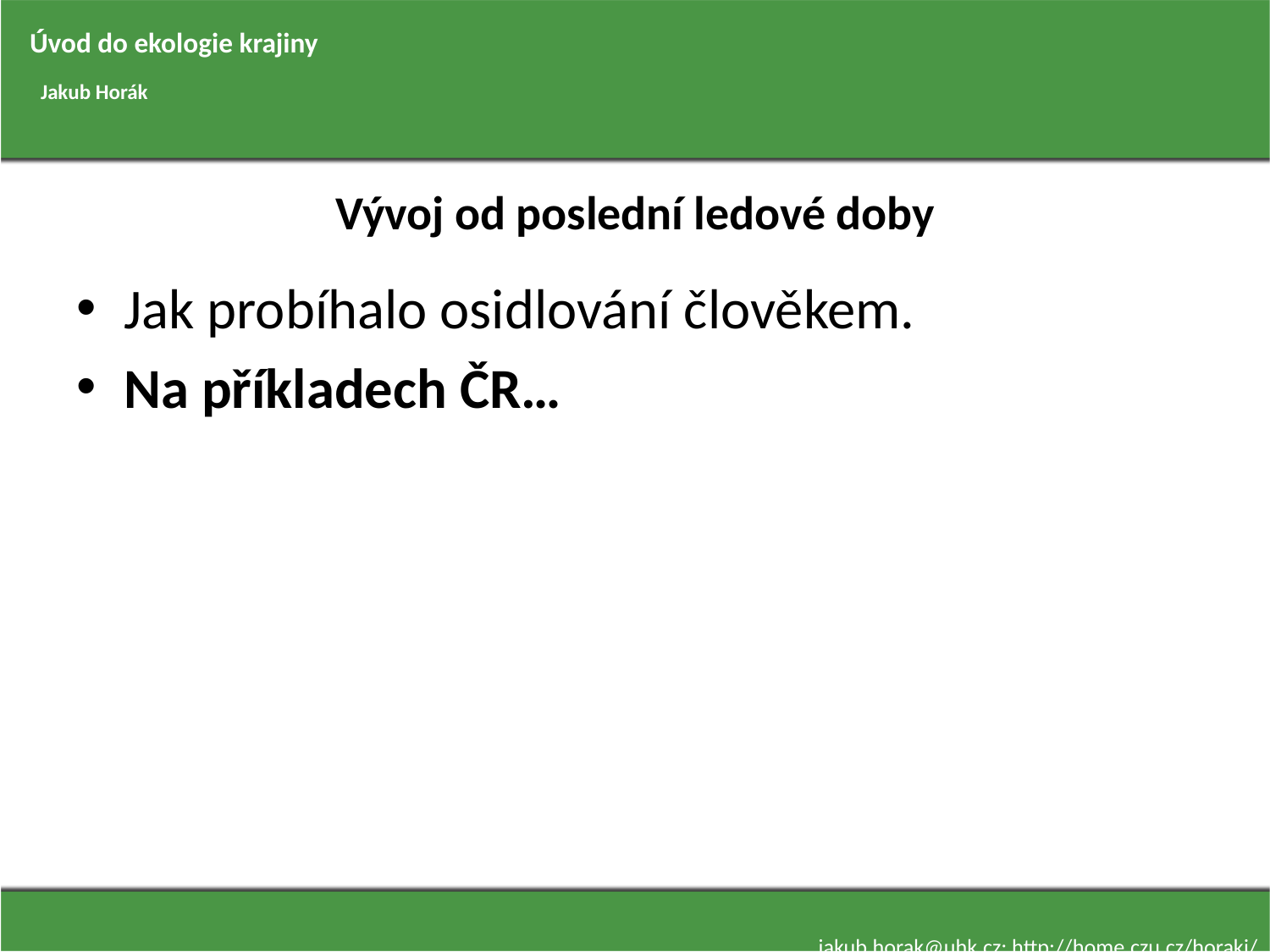

Úvod do ekologie krajiny
Jakub Horák
# Vývoj od poslední ledové doby
Jak probíhalo osidlování člověkem.
Na příkladech ČR…

jakub.horak@uhk.cz; http://home.czu.cz/horakj/